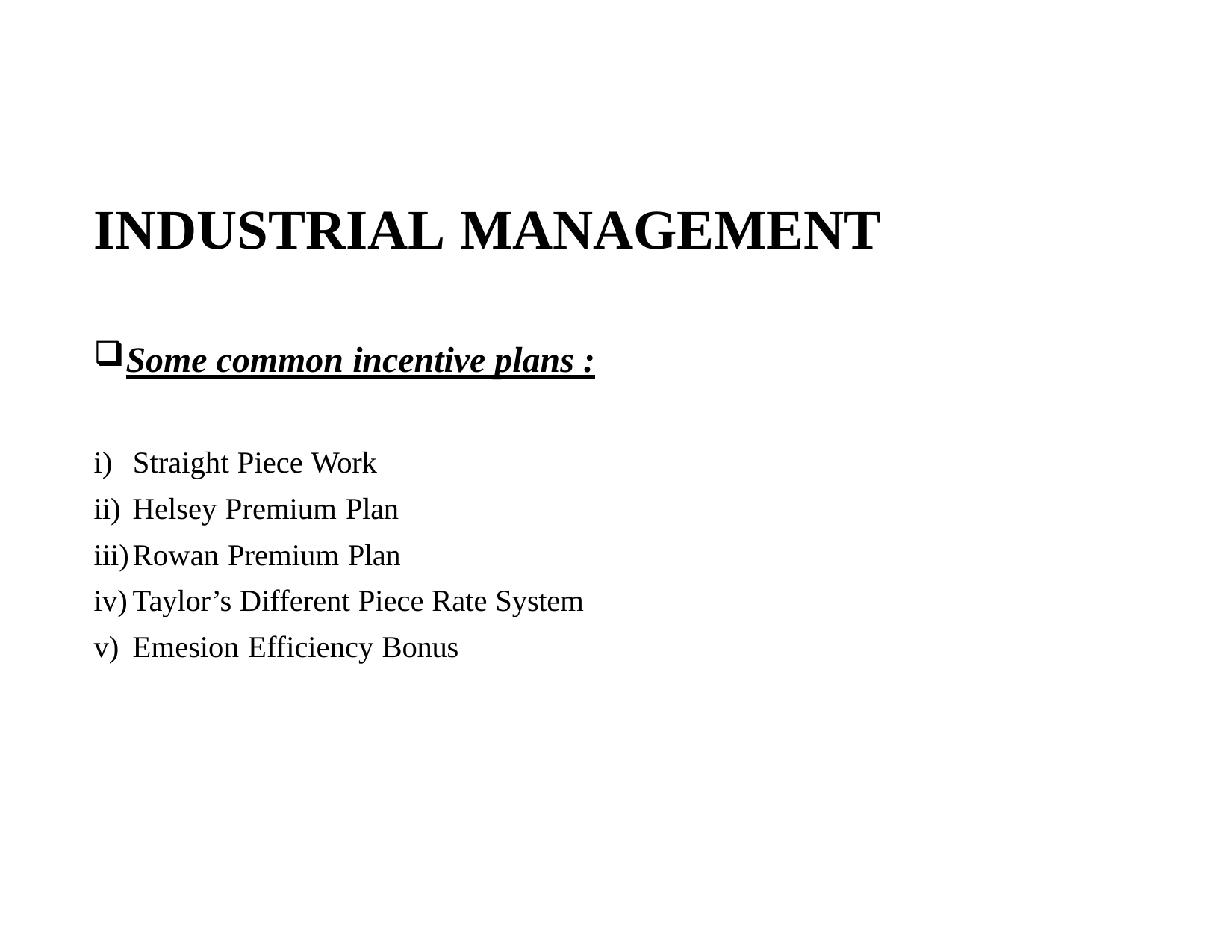

# INDUSTRIAL MANAGEMENT
Some common incentive plans :

Straight Piece Work
Helsey Premium Plan
Rowan Premium Plan
Taylor’s Different Piece Rate System
Emesion Efficiency Bonus